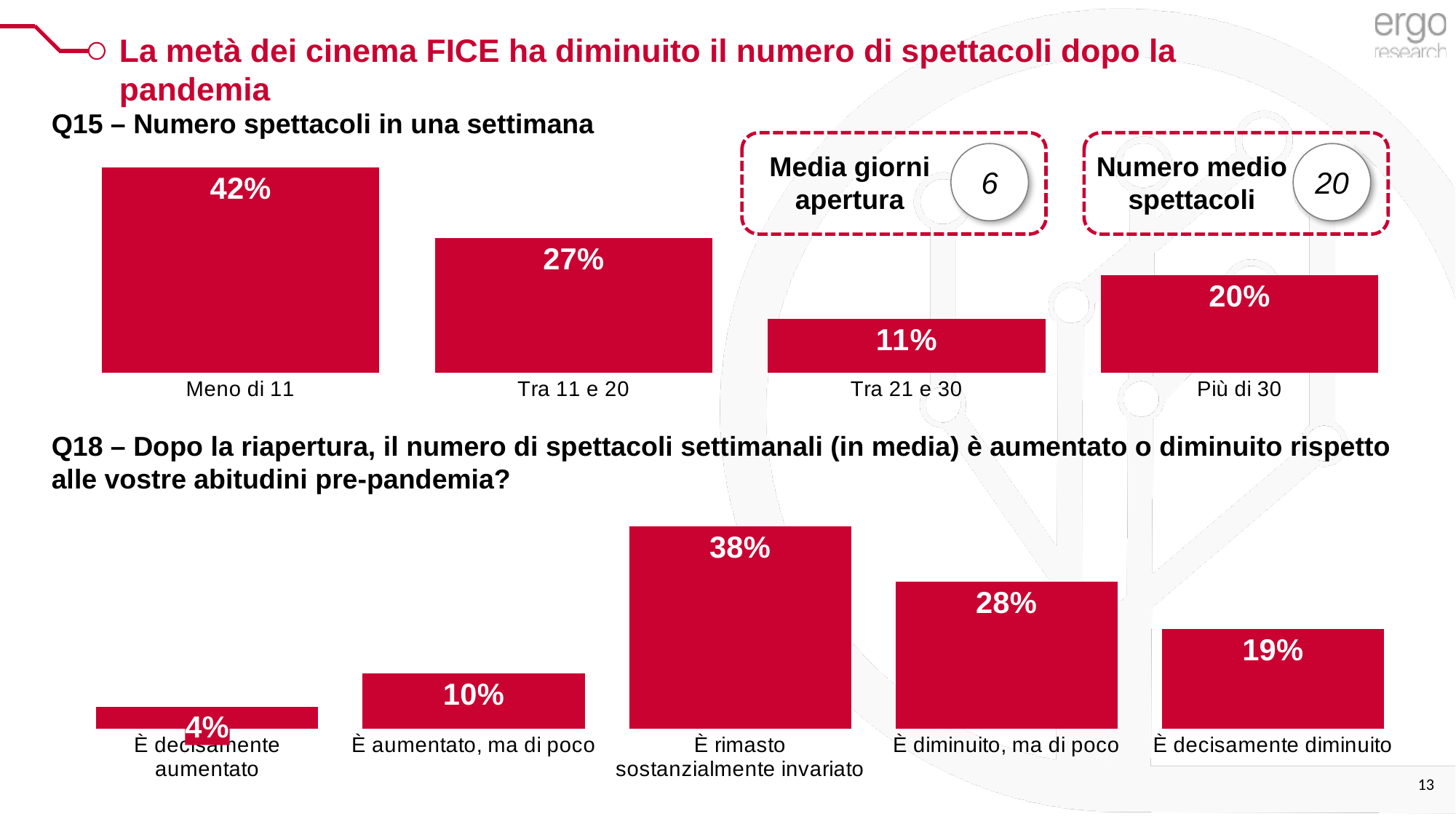

La metà dei cinema FICE ha diminuito il numero di spettacoli dopo la pandemia

### Chart

| Category | Colonna1 |
|---|---|
| Meno di 11 | 0.41789944722295336 |
| Tra 11 e 20 | 0.27396683337720457 |
| Tra 21 e 30 | 0.10960779152408527 |
| Più di 30 | 0.19852592787575685 |
Q15 – Numero spettacoli in una settimana

20
Numero medio spettacoli

6
Media giorni apertura
Q18 – Dopo la riapertura, il numero di spettacoli settimanali (in media) è aumentato o diminuito rispetto alle vostre abitudini pre-pandemia?

### Chart

| Category | Colonna1 |
|---|---|
| È decisamente aumentato | 0.0416551724137931 |
| È aumentato, ma di poco | 0.10441379310344828 |
| È rimasto sostanzialmente invariato | 0.3846896551724138 |
| È diminuito, ma di poco | 0.28006896551724136 |
| È decisamente diminuito | 0.18917241379310346 |
13